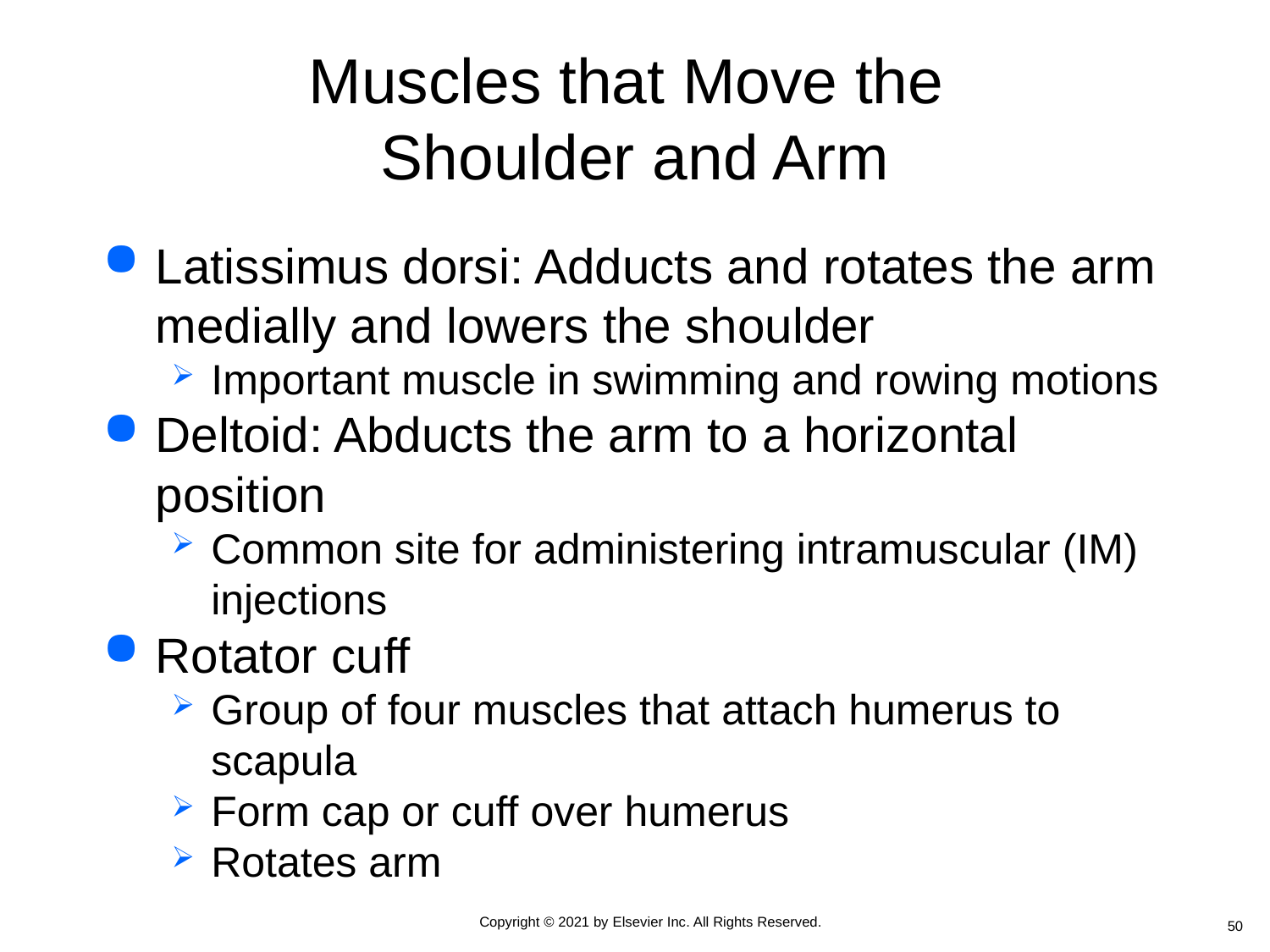

# Muscles that Move the Shoulder and Arm
Latissimus dorsi: Adducts and rotates the arm medially and lowers the shoulder
Important muscle in swimming and rowing motions
Deltoid: Abducts the arm to a horizontal position
Common site for administering intramuscular (IM) injections
Rotator cuff
Group of four muscles that attach humerus to scapula
Form cap or cuff over humerus
Rotates arm
50